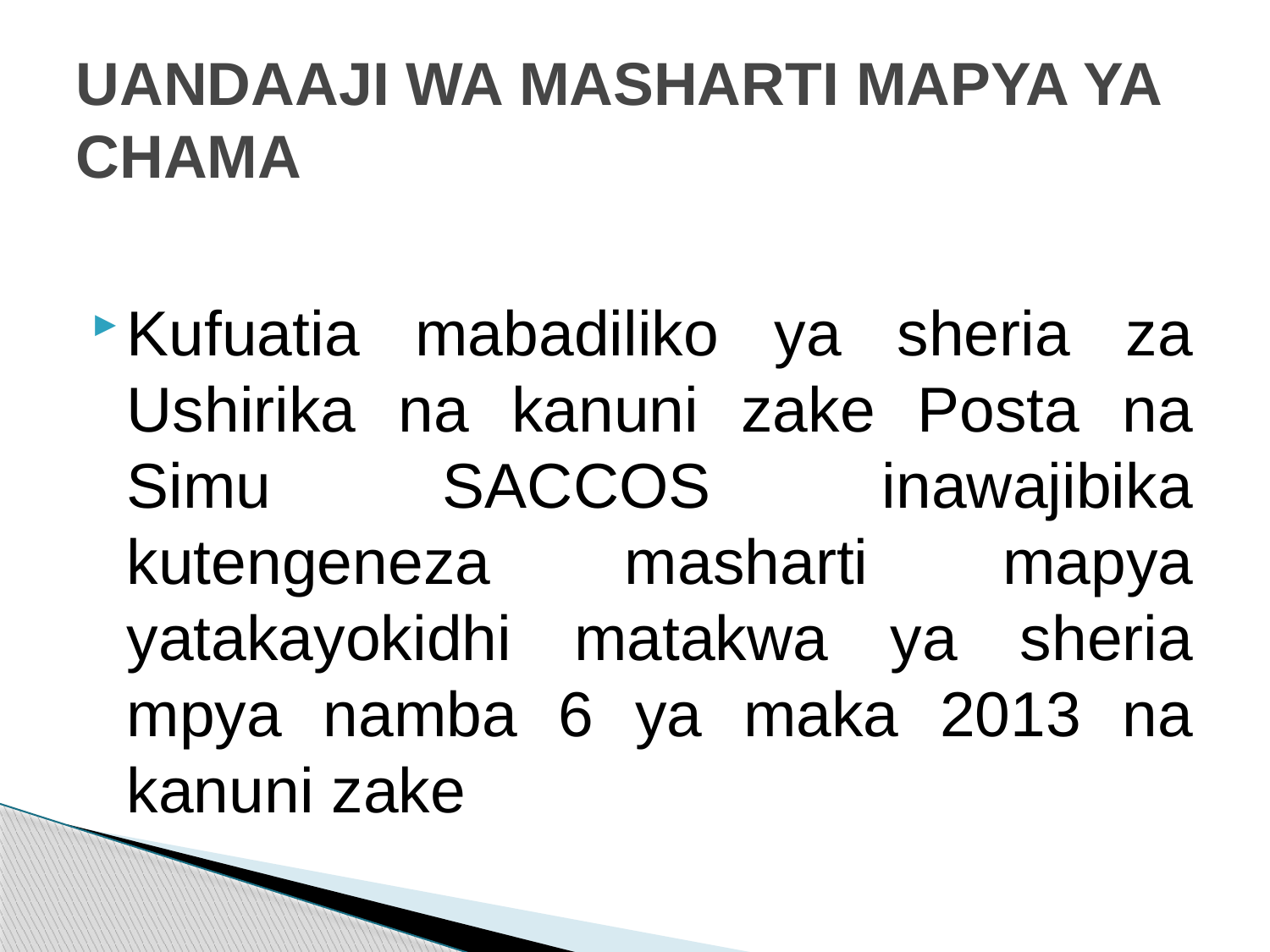

# UANDAAJI WA MASHARTI MAPYA YA CHAMA
Kufuatia mabadiliko ya sheria za Ushirika na kanuni zake Posta na Simu SACCOS inawajibika kutengeneza masharti mapya yatakayokidhi matakwa ya sheria mpya namba 6 ya maka 2013 na kanuni zake